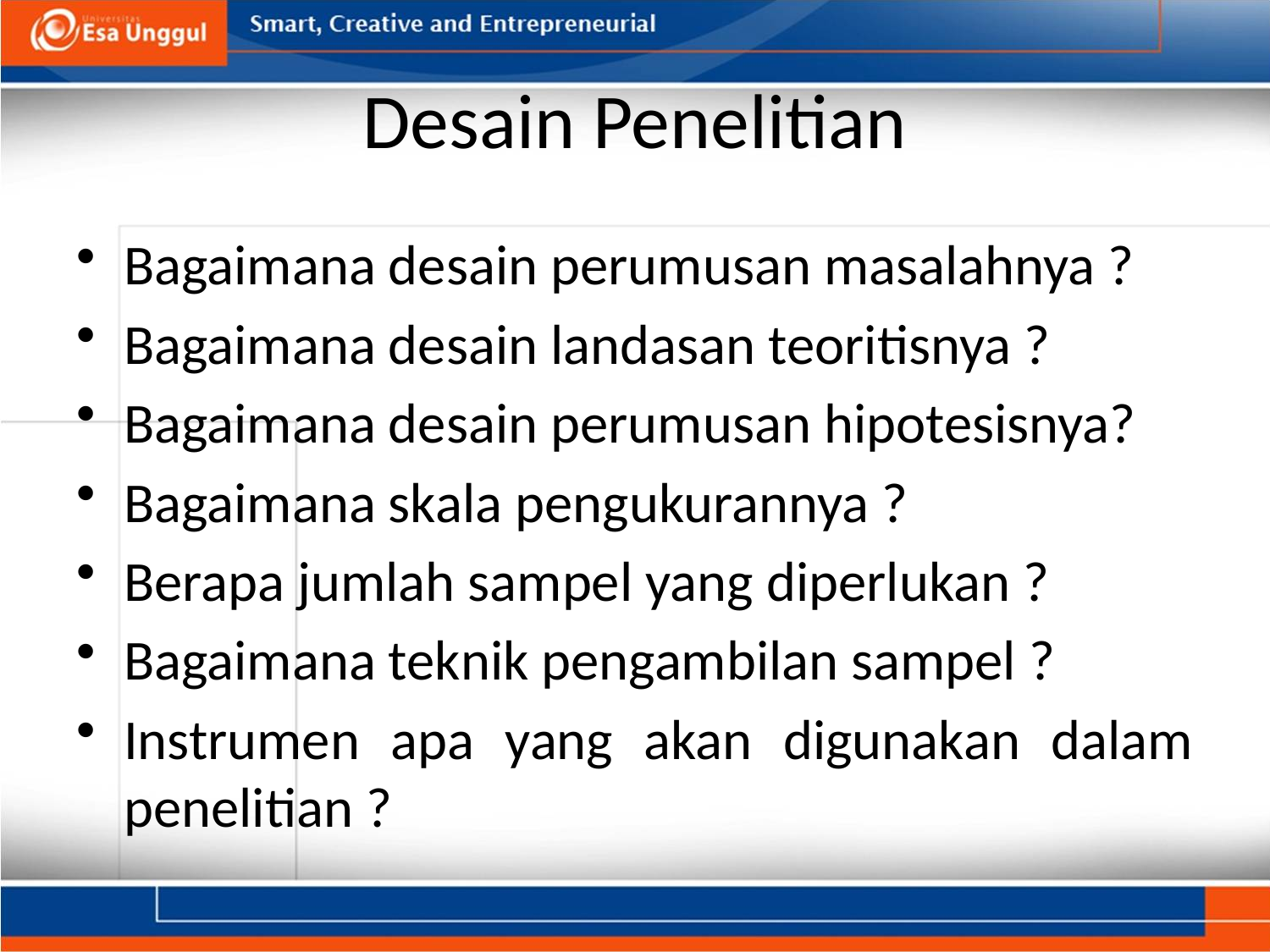

# Desain Penelitian
Bagaimana desain perumusan masalahnya ?
Bagaimana desain landasan teoritisnya ?
Bagaimana desain perumusan hipotesisnya?
Bagaimana skala pengukurannya ?
Berapa jumlah sampel yang diperlukan ?
Bagaimana teknik pengambilan sampel ?
Instrumen apa yang akan digunakan dalam penelitian ?